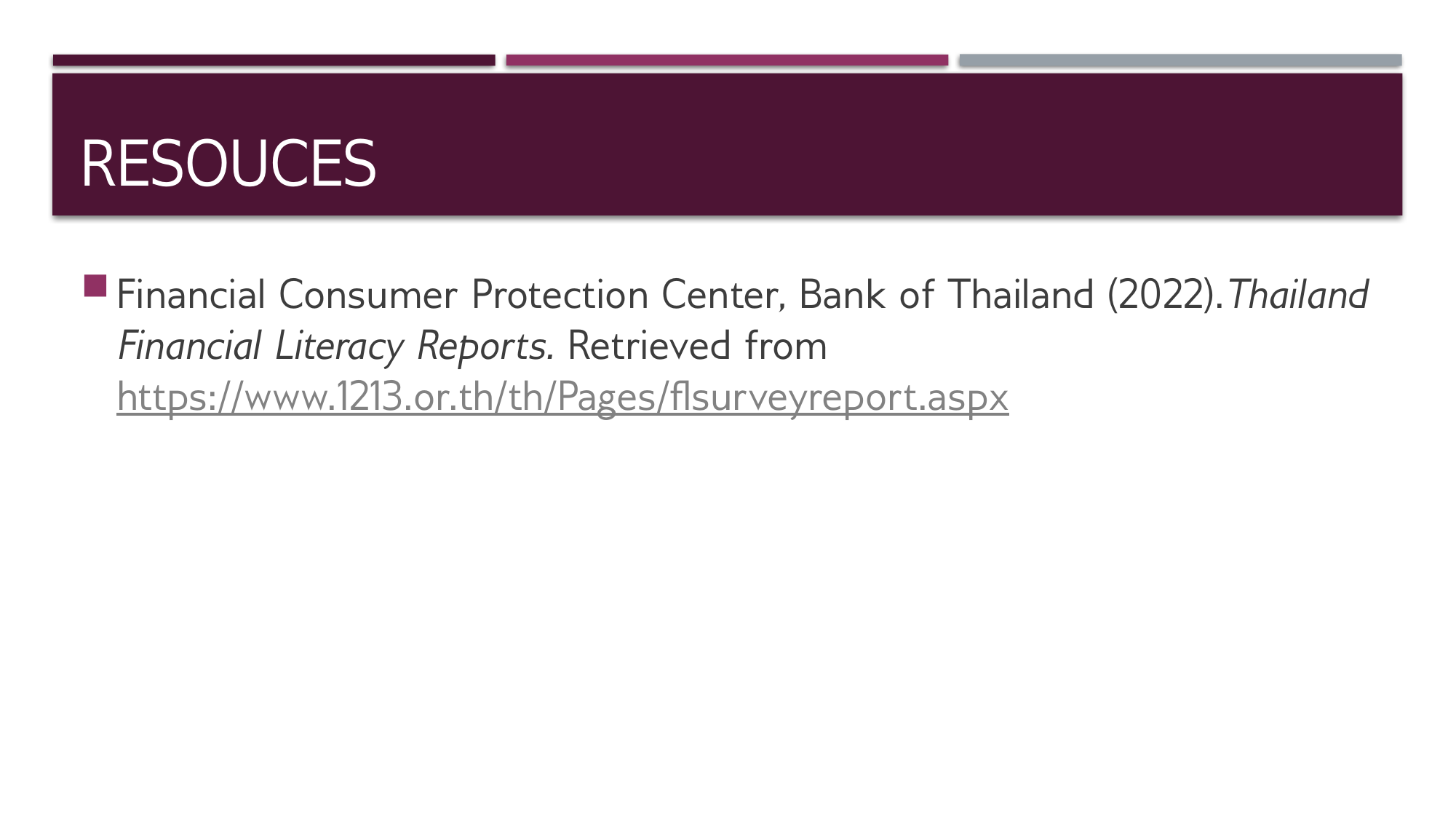

# Resouces
Financial Consumer Protection Center, Bank of Thailand (2022).Thailand Financial Literacy Reports. Retrieved from https://www.1213.or.th/th/Pages/flsurveyreport.aspx